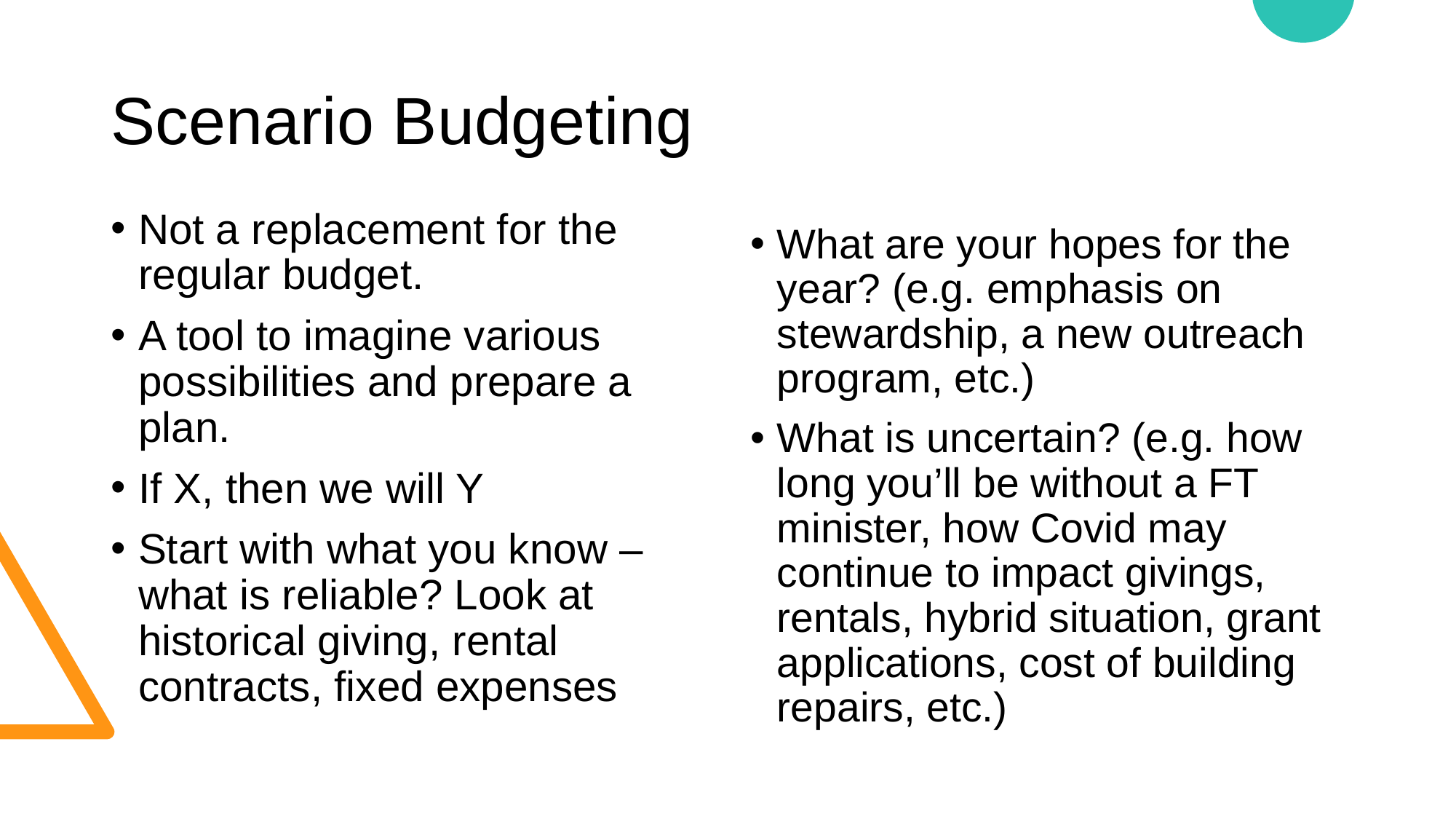

# Scenario Budgeting
Not a replacement for the regular budget.
A tool to imagine various possibilities and prepare a plan.
If X, then we will Y
Start with what you know – what is reliable? Look at historical giving, rental contracts, fixed expenses
What are your hopes for the year? (e.g. emphasis on stewardship, a new outreach program, etc.)
What is uncertain? (e.g. how long you’ll be without a FT minister, how Covid may continue to impact givings, rentals, hybrid situation, grant applications, cost of building repairs, etc.)